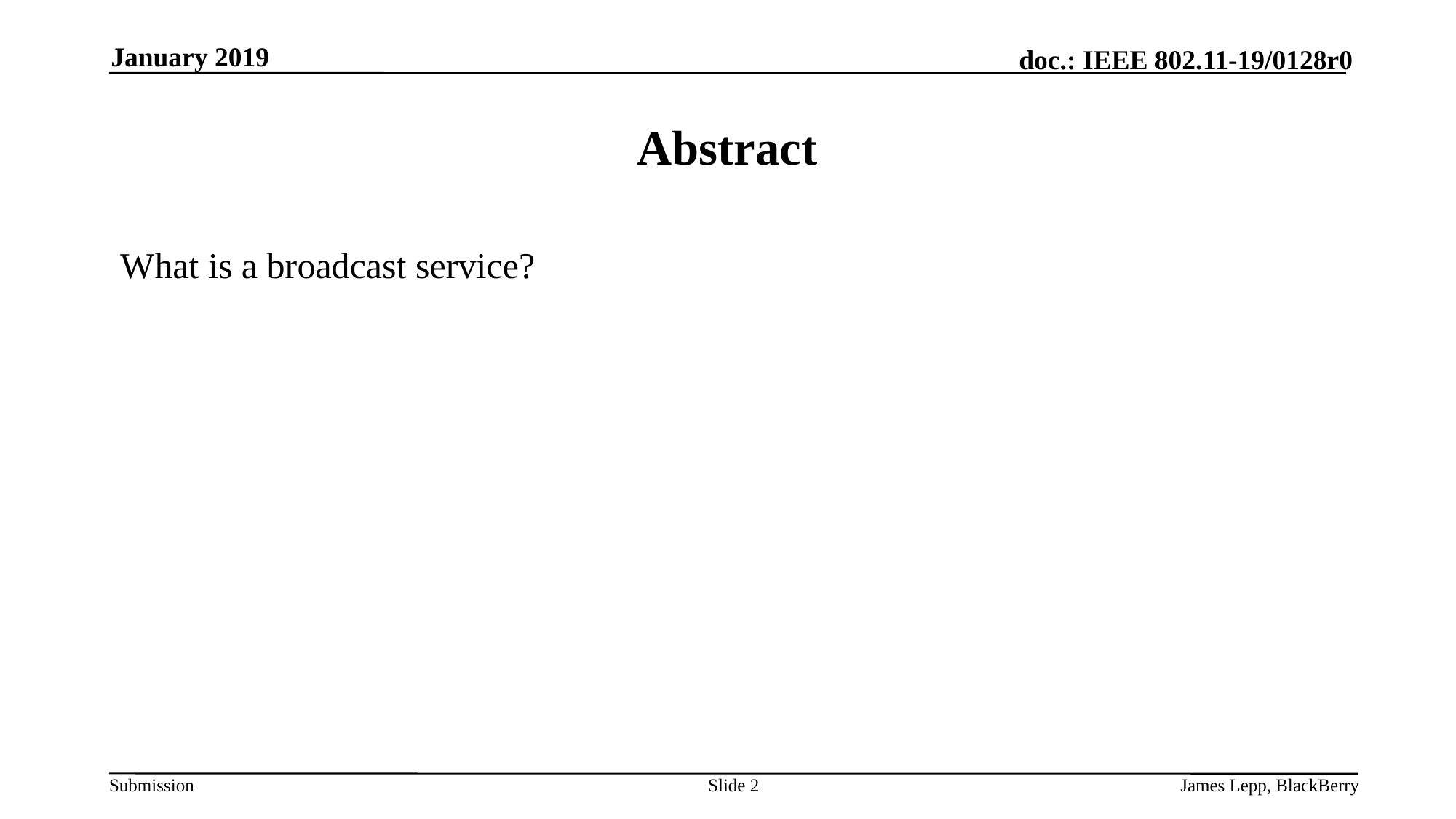

January 2019
# Abstract
What is a broadcast service?
Slide 2
James Lepp, BlackBerry